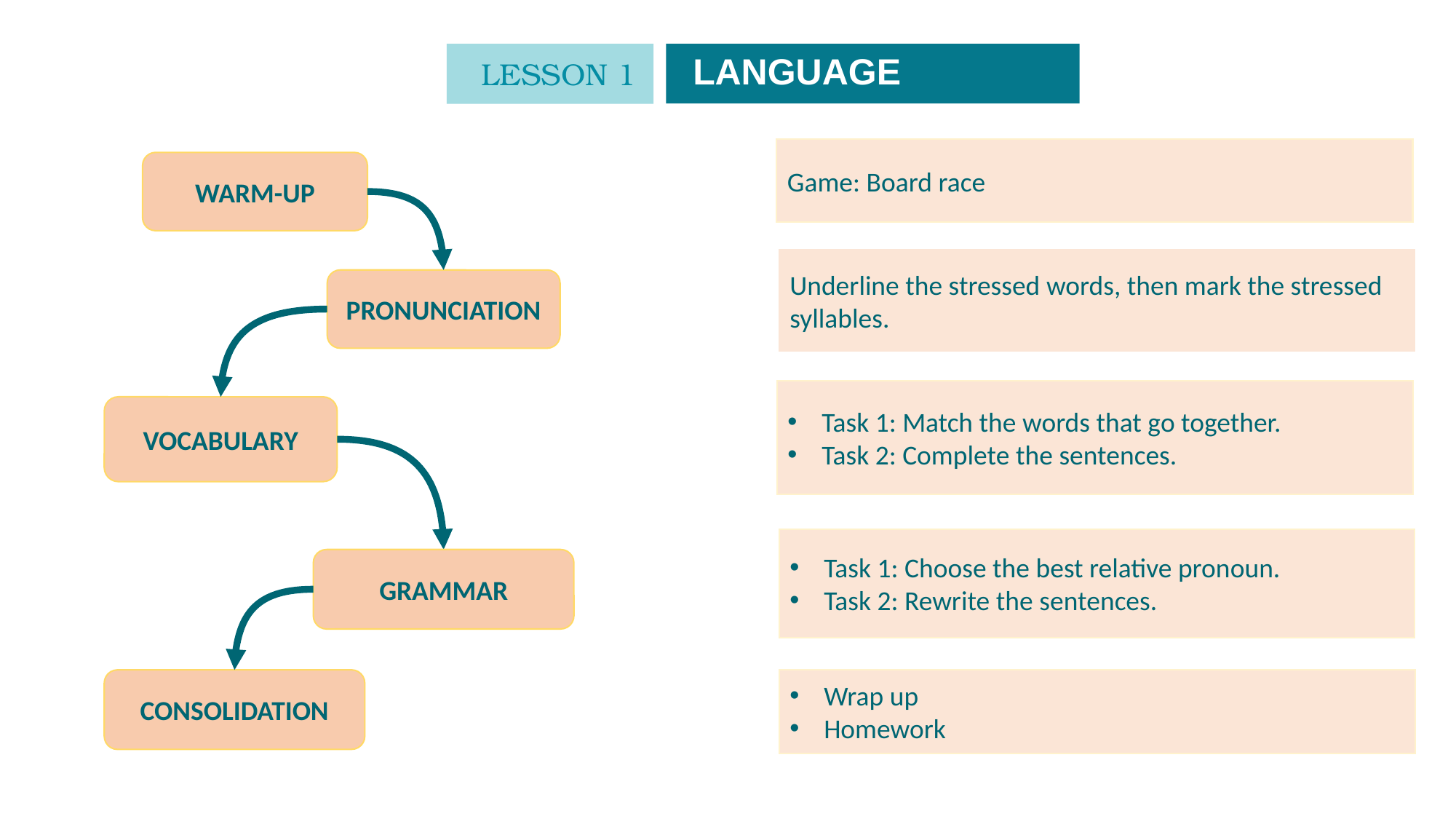

LANGUAGE

LESSON 1
Game: Board race
WARM-UP
Underline the stressed words, then mark the stressed syllables.

PRONUNCIATION
Task 1: Match the words that go together.
Task 2: Complete the sentences.
VOCABULARY
Task 1: Choose the best relative pronoun.
Task 2: Rewrite the sentences.
GRAMMAR
CONSOLIDATION
Wrap up
Homework